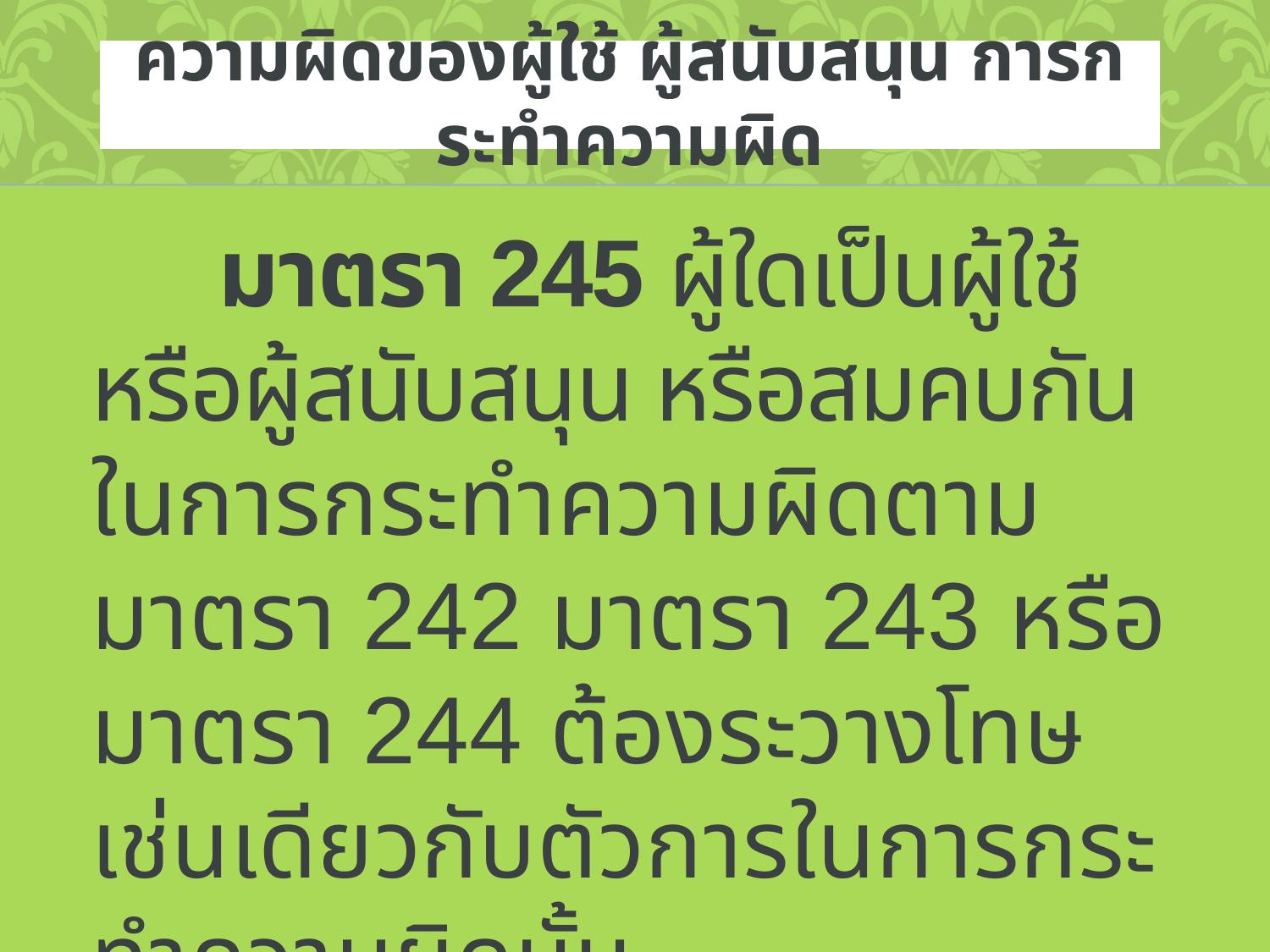

# ความผิดของผู้ใช้ ผู้สนับสนุน การกระทำความผิด
	มาตรา 245 ผู้ใดเป็นผู้ใช้หรือผู้สนับสนุน หรือสมคบกันในการกระทำความผิดตามมาตรา 242 มาตรา 243 หรือมาตรา 244 ต้องระวางโทษเช่นเดียวกับตัวการในการกระทำความผิดนั้น